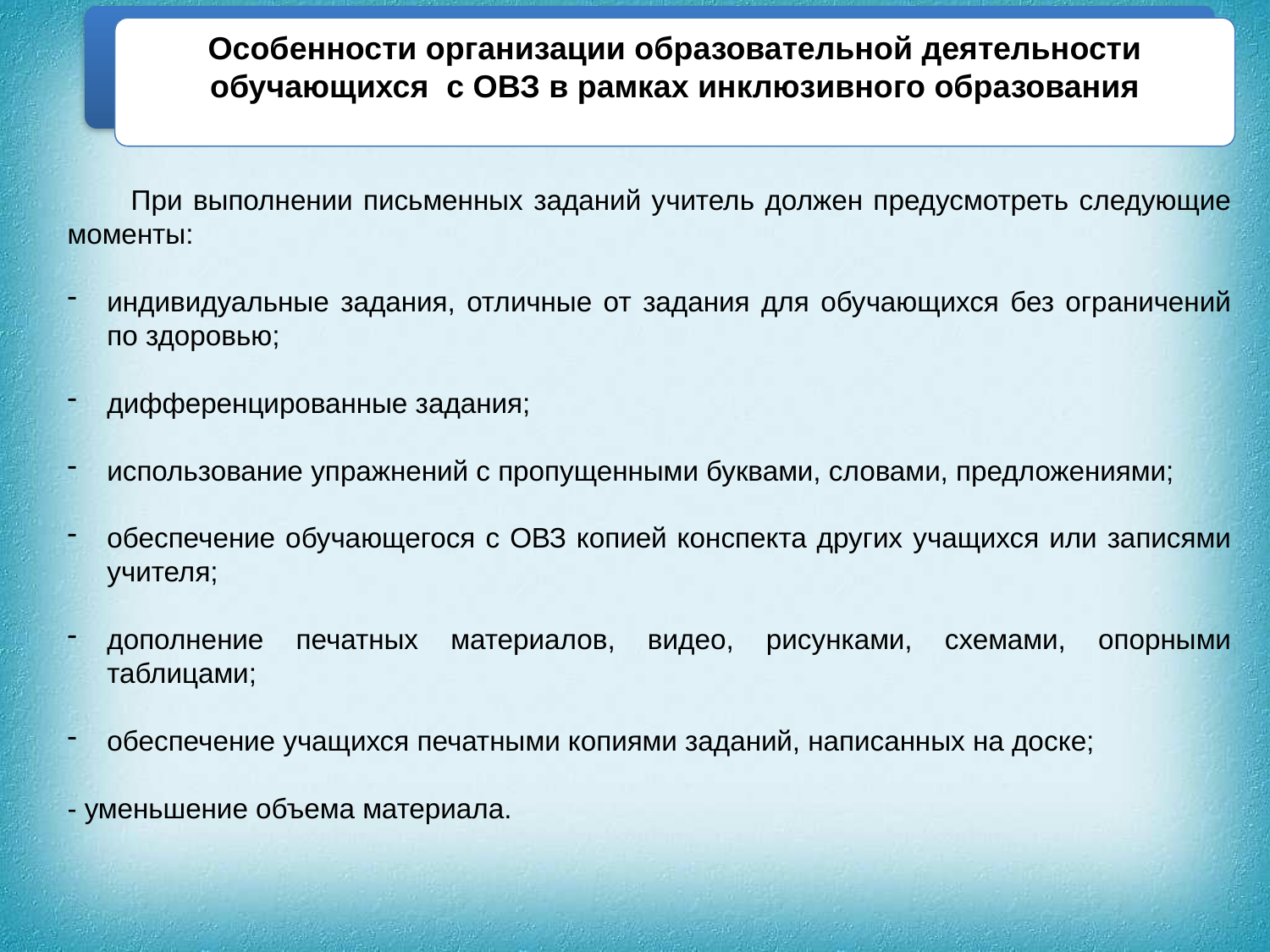

Особенности организации образовательной деятельности обучающихся  с ОВЗ в рамках инклюзивного образования
При выполнении письменных заданий учитель должен предусмотреть следующие моменты:

индивидуальные задания, отличные от задания для обучающихся без ограничений по здоровью;

дифференцированные задания;

использование упражнений с пропущенными буквами, словами, предложениями;

обеспечение обучающегося с ОВЗ копией конспекта других учащихся или записями учителя;

дополнение печатных материалов, видео, рисунками, схемами, опорными таблицами;

обеспечение учащихся печатными копиями заданий, написанных на доске;

- уменьшение объема материала.